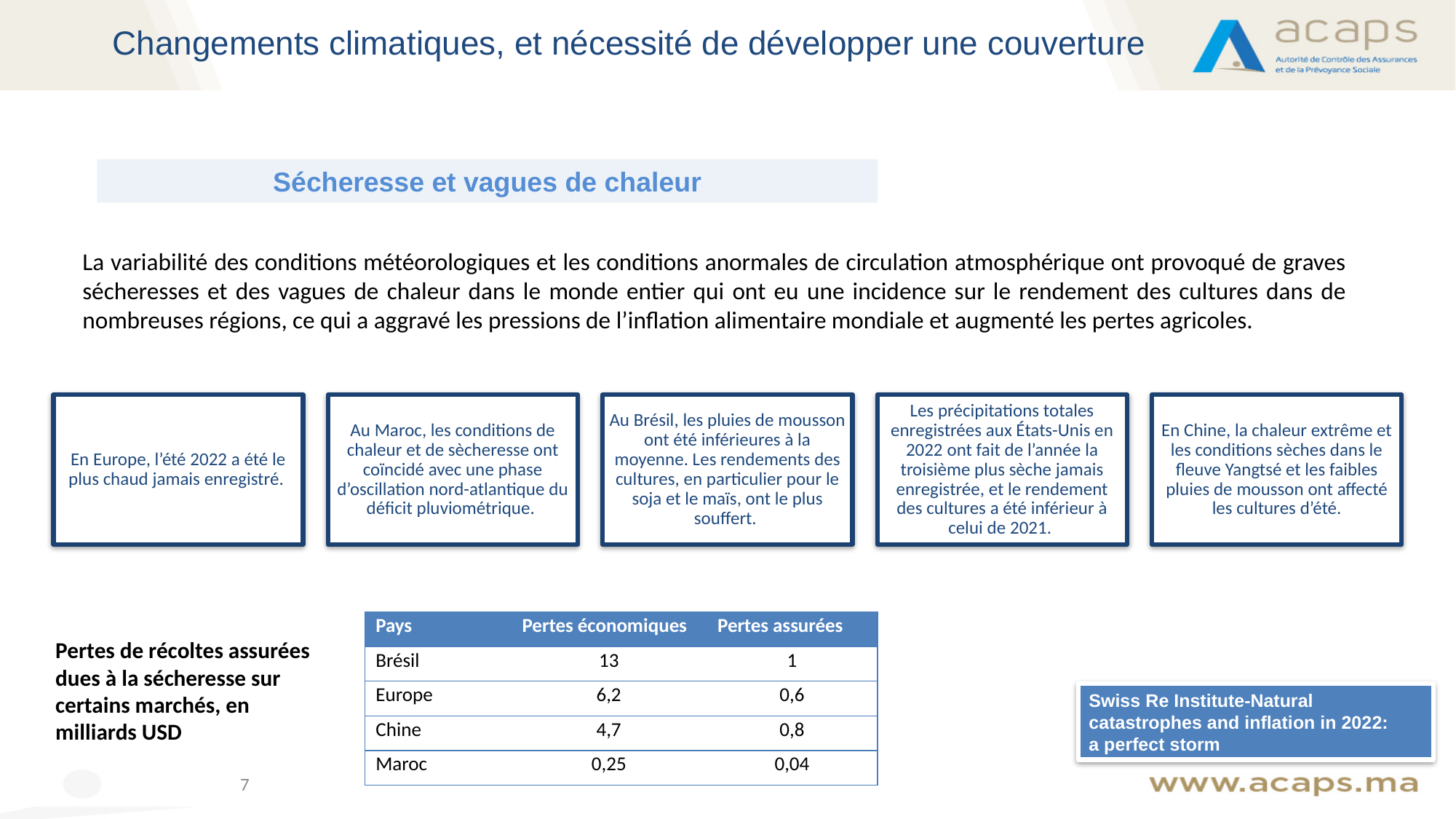

Changements climatiques, et nécessité de développer une couverture
Sécheresse et vagues de chaleur
La variabilité des conditions météorologiques et les conditions anormales de circulation atmosphérique ont provoqué de graves sécheresses et des vagues de chaleur dans le monde entier qui ont eu une incidence sur le rendement des cultures dans de nombreuses régions, ce qui a aggravé les pressions de l’inflation alimentaire mondiale et augmenté les pertes agricoles.

En Europe, l’été 2022 a été le plus chaud jamais enregistré.
Au Maroc, les conditions de chaleur et de sècheresse ont coïncidé avec une phase d’oscillation nord-atlantique du déficit pluviométrique.
Au Brésil, les pluies de mousson ont été inférieures à la moyenne. Les rendements des cultures, en particulier pour le soja et le maïs, ont le plus souffert.
Les précipitations totales enregistrées aux États-Unis en 2022 ont fait de l’année la troisième plus sèche jamais enregistrée, et le rendement des cultures a été inférieur à celui de 2021.
En Chine, la chaleur extrême et les conditions sèches dans le fleuve Yangtsé et les faibles pluies de mousson ont affecté les cultures d’été.
| Pays | Pertes économiques | Pertes assurées |
| --- | --- | --- |
| Brésil | 13 | 1 |
| Europe | 6,2 | 0,6 |
| Chine | 4,7 | 0,8 |
| Maroc | 0,25 | 0,04 |
Pertes de récoltes assurées dues à la sécheresse sur certains marchés, en milliards USD
Swiss Re Institute-Natural catastrophes and inflation in 2022:
a perfect storm
7